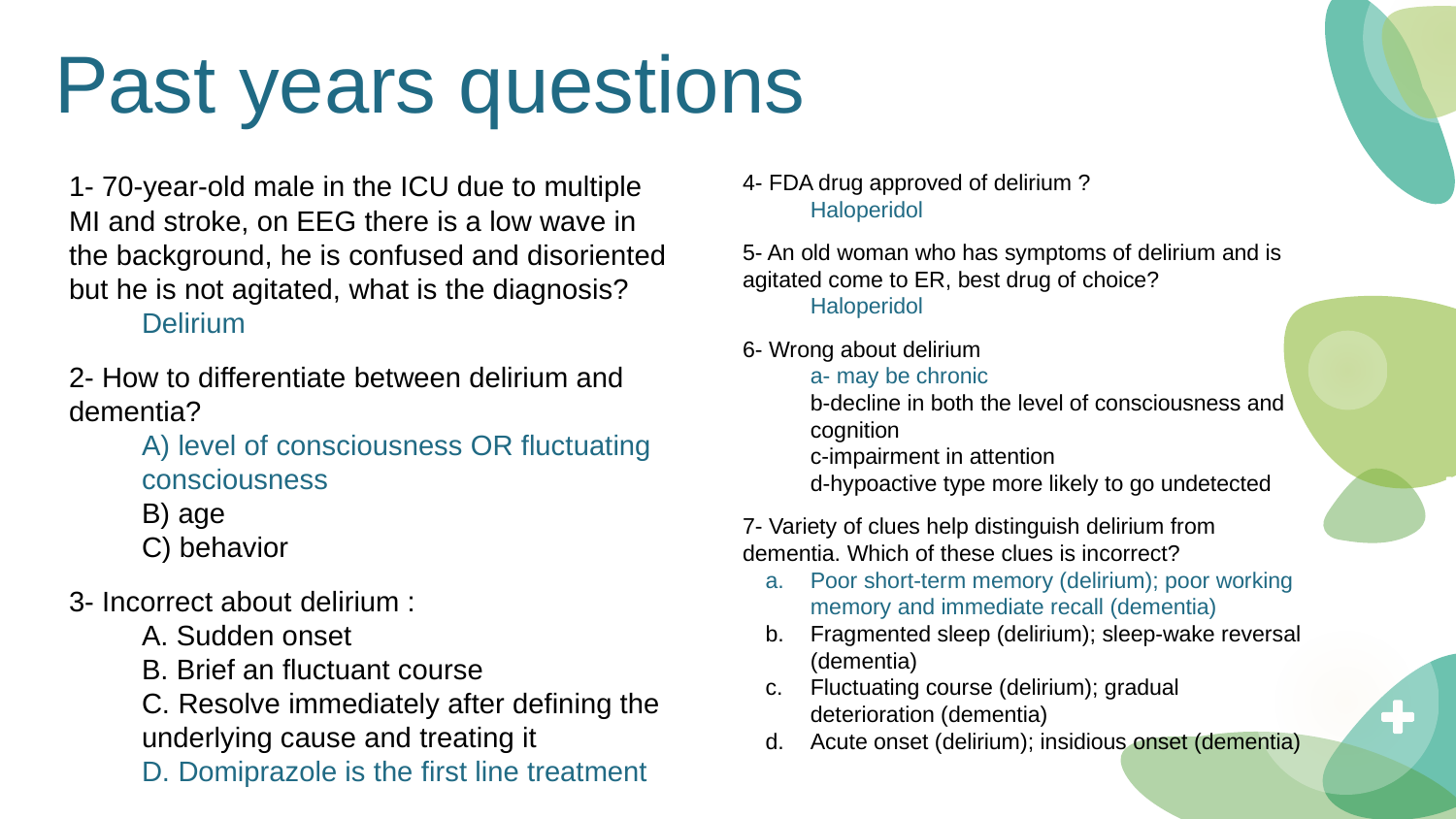

# Past years questions
1- 70-year-old male in the ICU due to multiple MI and stroke, on EEG there is a low wave in the background, he is confused and disoriented but he is not agitated, what is the diagnosis?
Delirium
2- How to differentiate between delirium and dementia?
A) level of consciousness OR fluctuating consciousness
B) age
C) behavior
3- Incorrect about delirium :
A. Sudden onset
B. Brief an fluctuant course
C. Resolve immediately after defining the underlying cause and treating it
D. Domiprazole is the first line treatment
4- FDA drug approved of delirium ?
Haloperidol
5- An old woman who has symptoms of delirium and is agitated come to ER, best drug of choice?
Haloperidol
6- Wrong about delirium
a- may be chronic
b-decline in both the level of consciousness and cognition
c-impairment in attention
d-hypoactive type more likely to go undetected
7- Variety of clues help distinguish delirium from dementia. Which of these clues is incorrect?
Poor short-term memory (delirium); poor working memory and immediate recall (dementia)
Fragmented sleep (delirium); sleep-wake reversal (dementia)
Fluctuating course (delirium); gradual deterioration (dementia)
Acute onset (delirium); insidious onset (dementia)